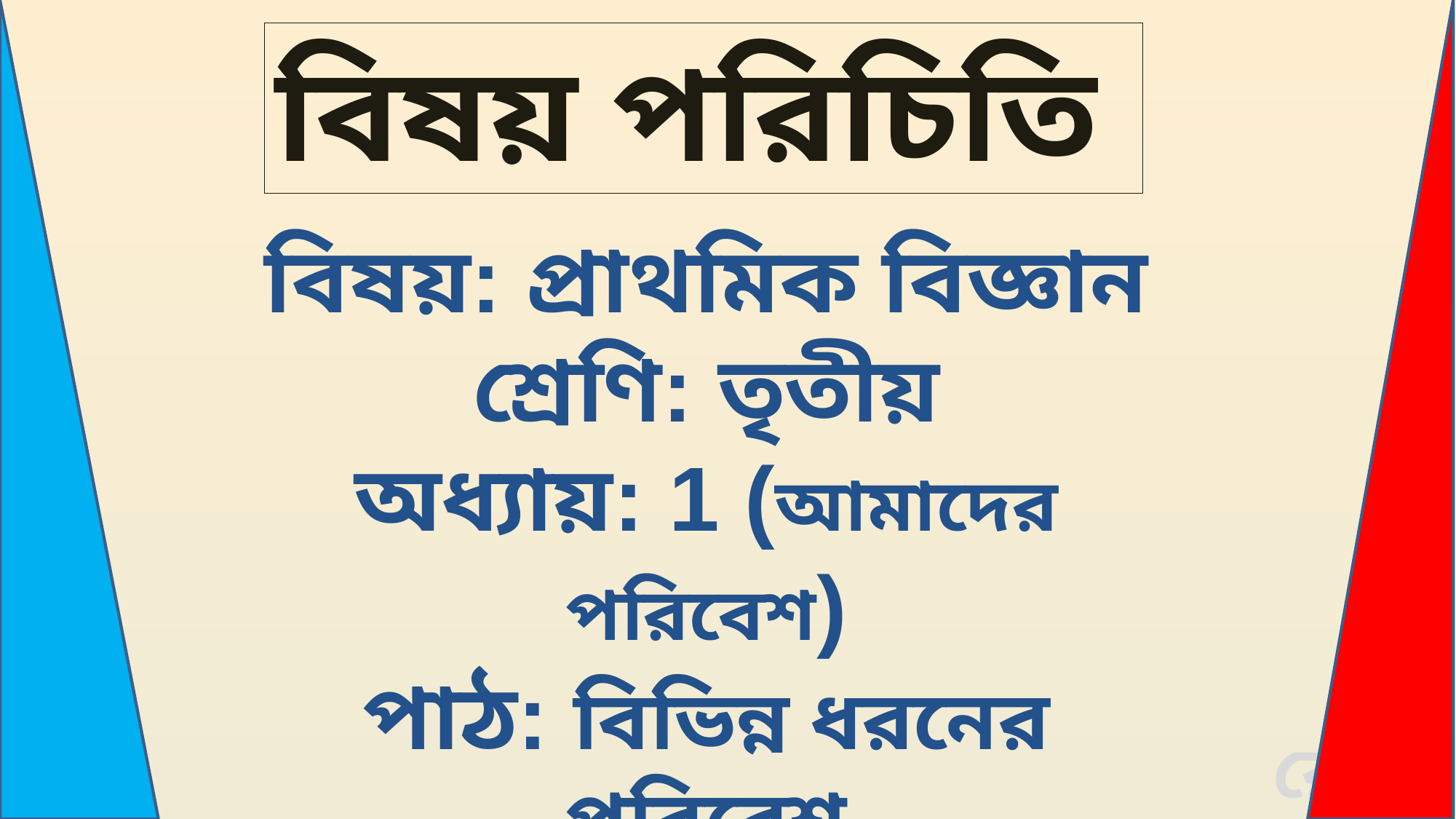

বিষয় পরিচিতি
বিষয়: প্রাথমিক বিজ্ঞান
শ্রেণি: তৃতীয়
অধ্যায়: 1 (আমাদের পরিবেশ)
পাঠ: বিভিন্ন ধরনের পরিবেশ
সময়: ৪৫ মিনিট